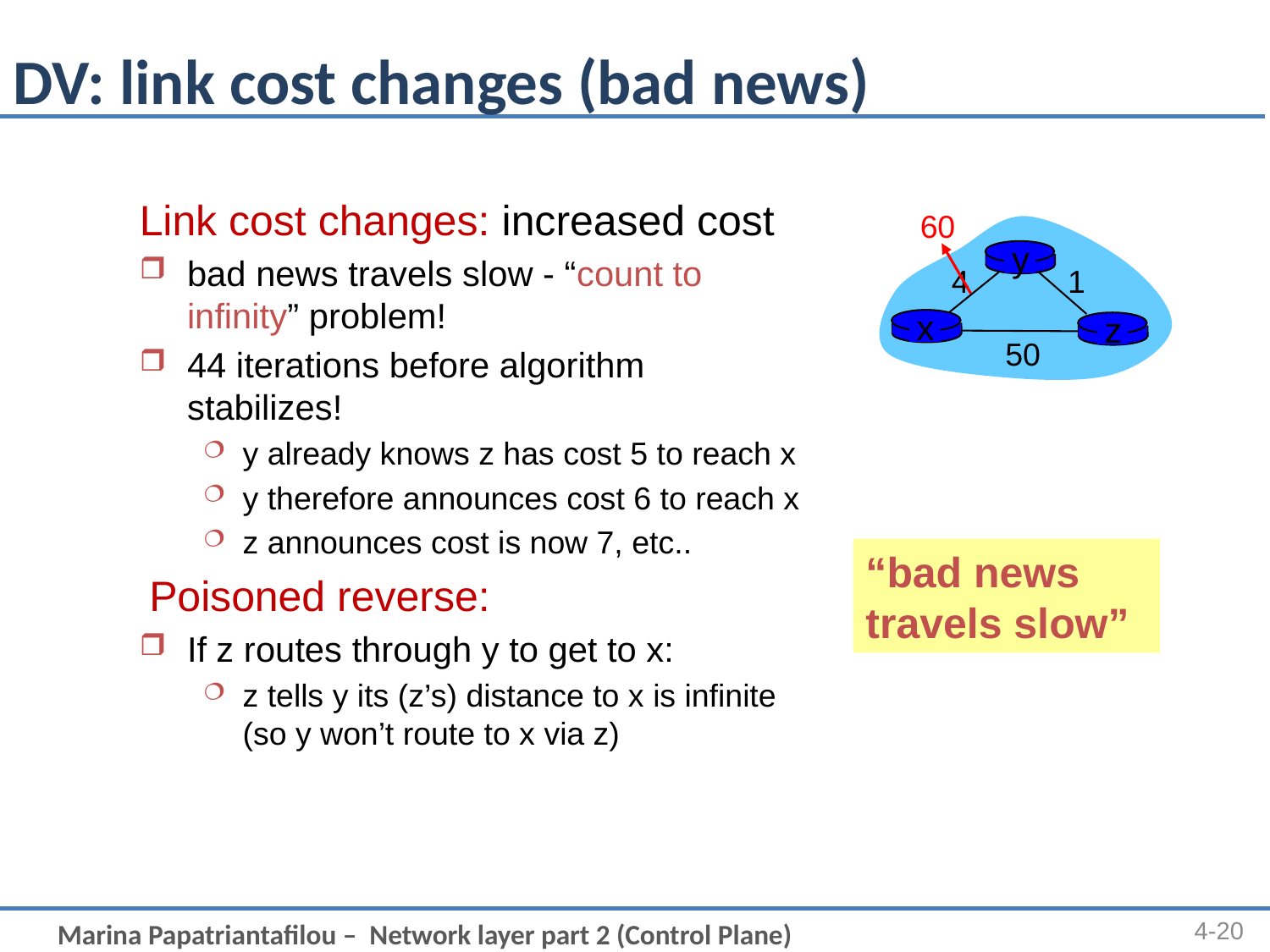

# DV: link cost changes (bad news)
Link cost changes: increased cost
bad news travels slow - “count to infinity” problem!
44 iterations before algorithm stabilizes!
y already knows z has cost 5 to reach x
y therefore announces cost 6 to reach x
z announces cost is now 7, etc..
 Poisoned reverse:
If z routes through y to get to x:
z tells y its (z’s) distance to x is infinite (so y won’t route to x via z)
60

y

4
1

x

z

50

“bad news travels slow”
4-20